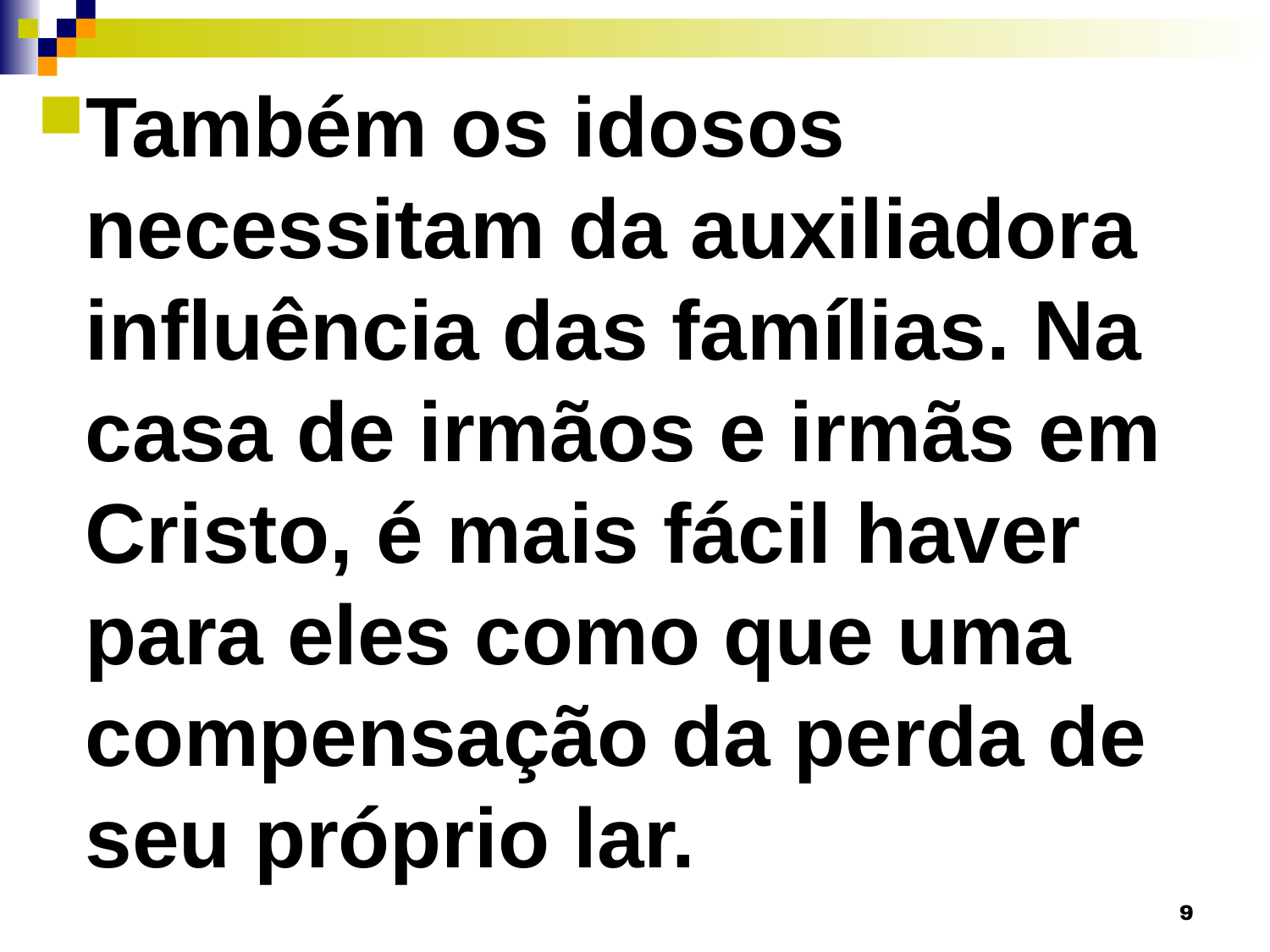

Também os idosos necessitam da auxiliadora influência das famílias. Na casa de irmãos e irmãs em Cristo, é mais fácil haver para eles como que uma compensação da perda de seu próprio lar.
9